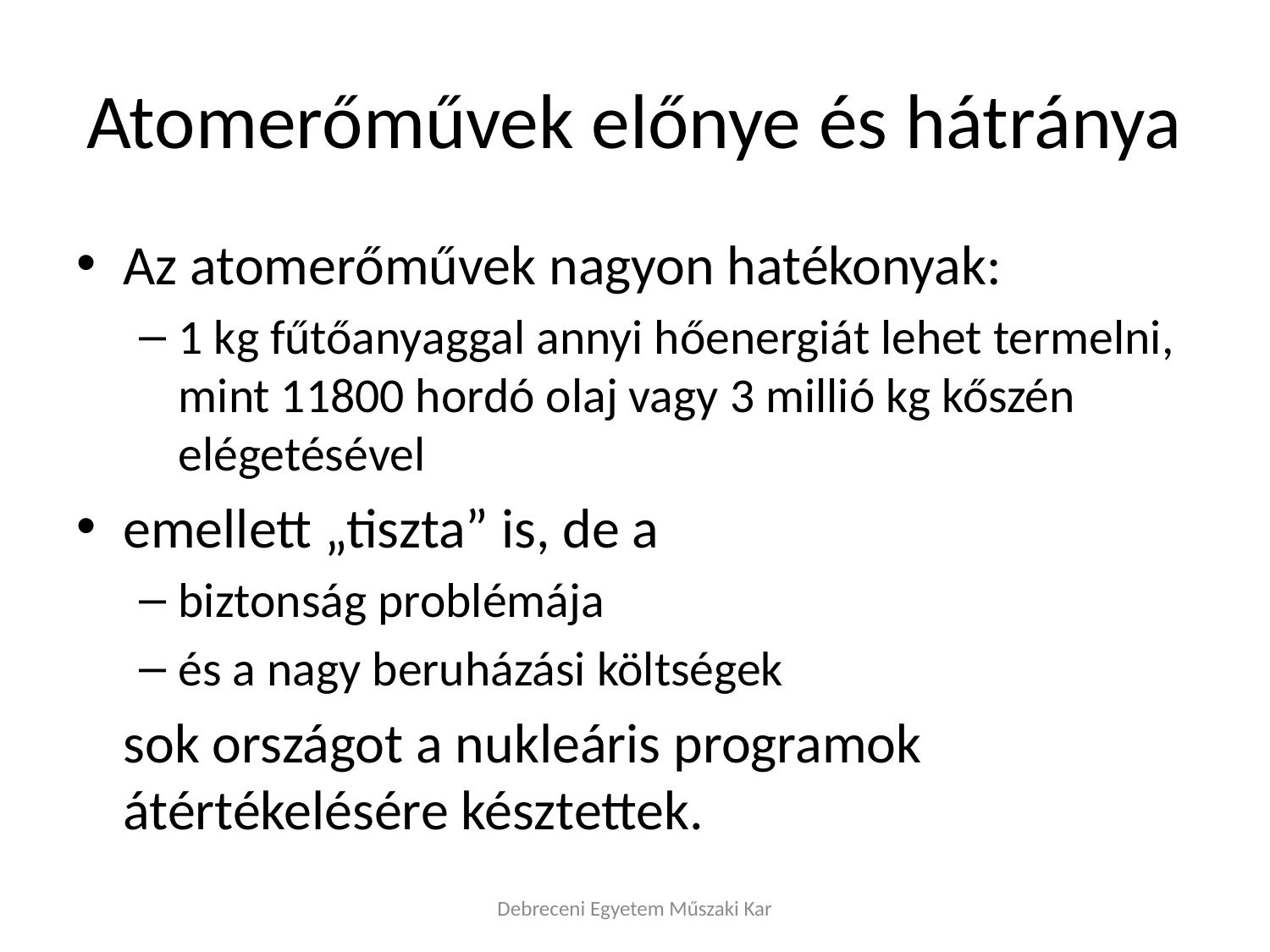

# Atomerőművek előnye és hátránya
Az atomerőművek nagyon hatékonyak:
1 kg fűtőanyaggal annyi hőenergiát lehet termelni, mint 11800 hordó olaj vagy 3 millió kg kőszén elégetésével
emellett „tiszta” is, de a
biztonság problémája
és a nagy beruházási költségek
	sok országot a nukleáris programok átértékelésére késztettek.

Debreceni Egyetem Műszaki Kar